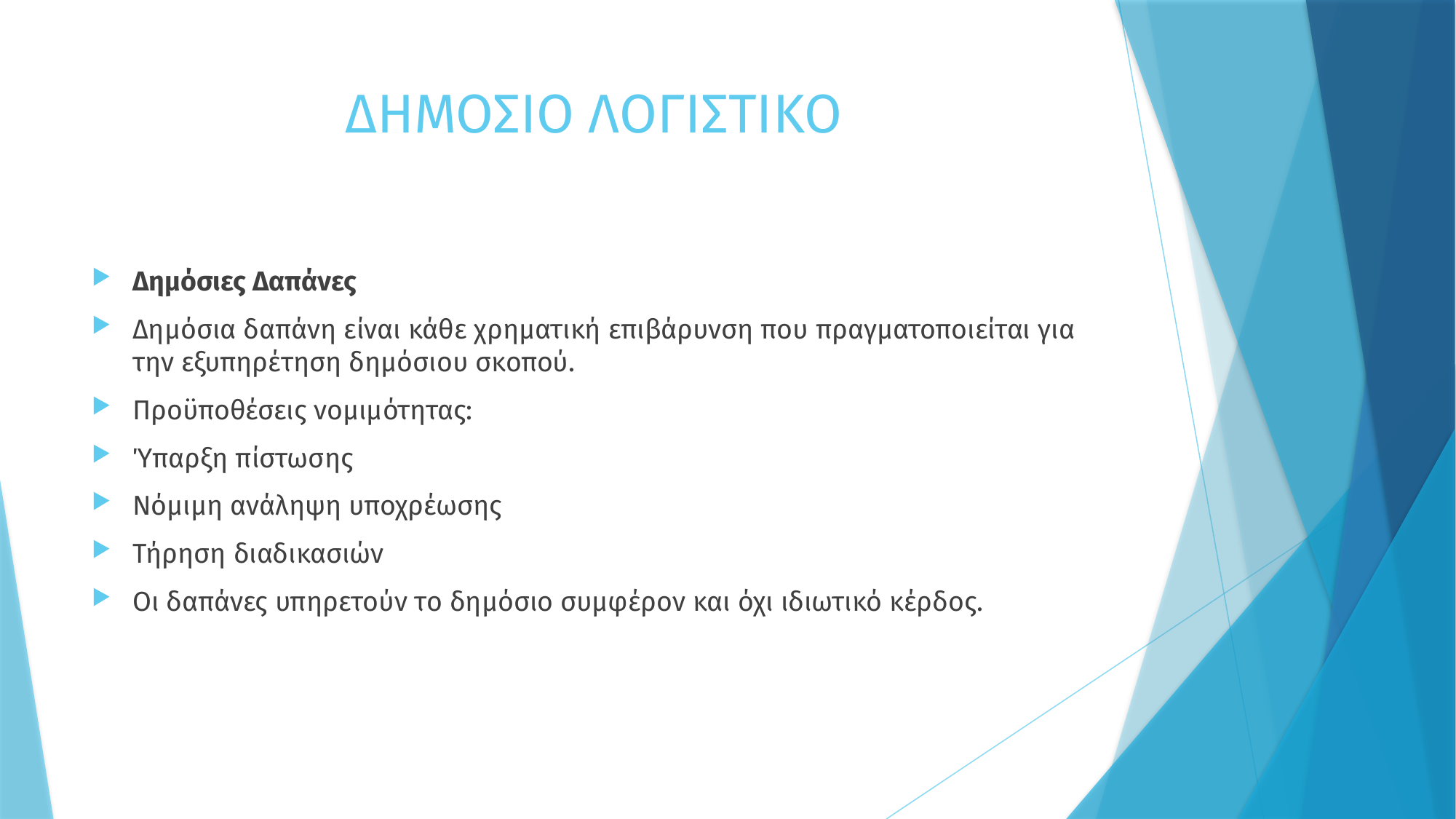

# ΔΗΜΟΣΙΟ ΛΟΓΙΣΤΙΚΟ
Δημόσιες Δαπάνες
Δημόσια δαπάνη είναι κάθε χρηματική επιβάρυνση που πραγματοποιείται για την εξυπηρέτηση δημόσιου σκοπού.
Προϋποθέσεις νομιμότητας:
Ύπαρξη πίστωσης
Νόμιμη ανάληψη υποχρέωσης
Τήρηση διαδικασιών
Οι δαπάνες υπηρετούν το δημόσιο συμφέρον και όχι ιδιωτικό κέρδος.